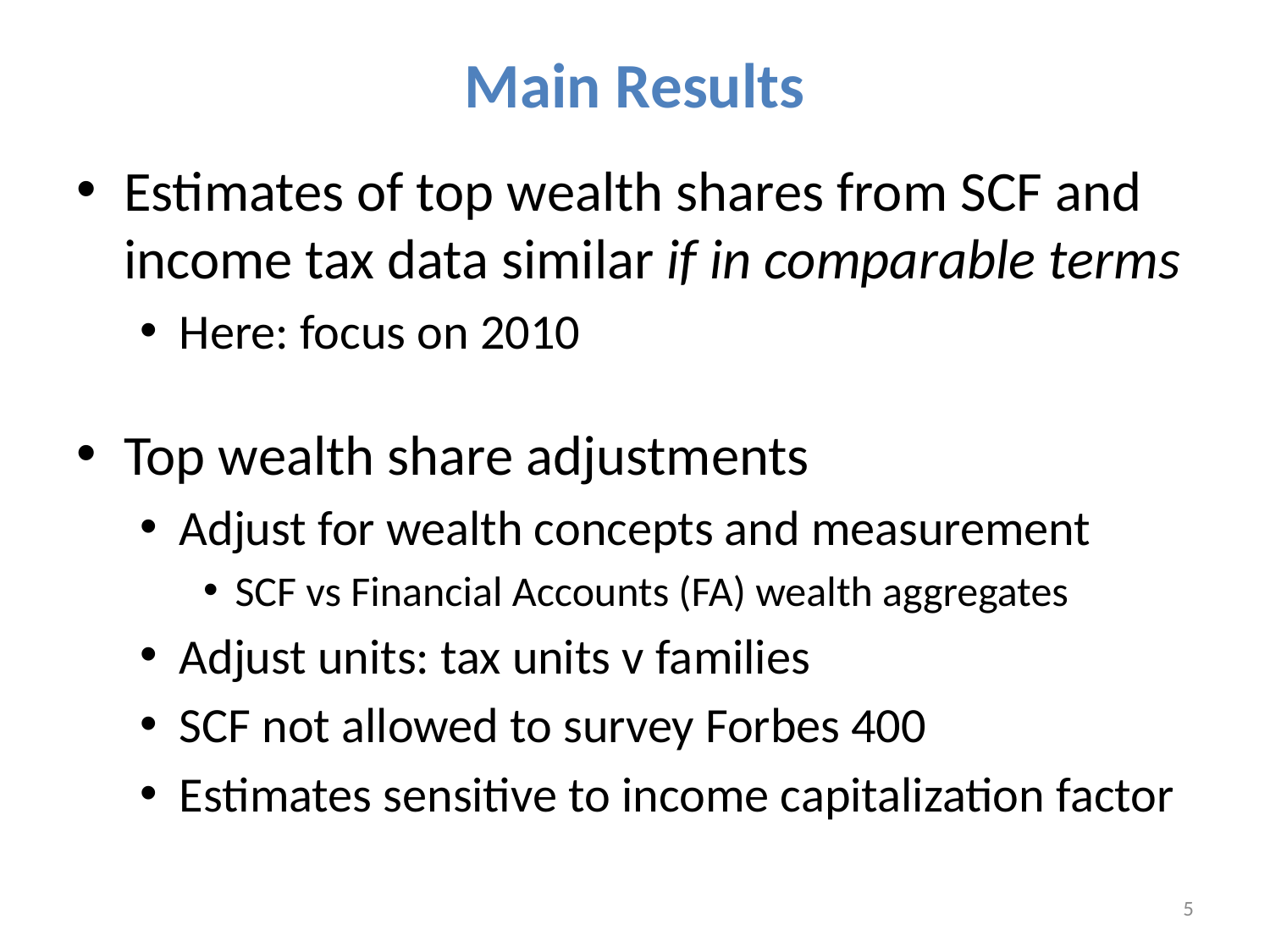

# Main Results
Estimates of top wealth shares from SCF and income tax data similar if in comparable terms
Here: focus on 2010

Top wealth share adjustments
Adjust for wealth concepts and measurement
SCF vs Financial Accounts (FA) wealth aggregates
Adjust units: tax units v families
SCF not allowed to survey Forbes 400
Estimates sensitive to income capitalization factor

5